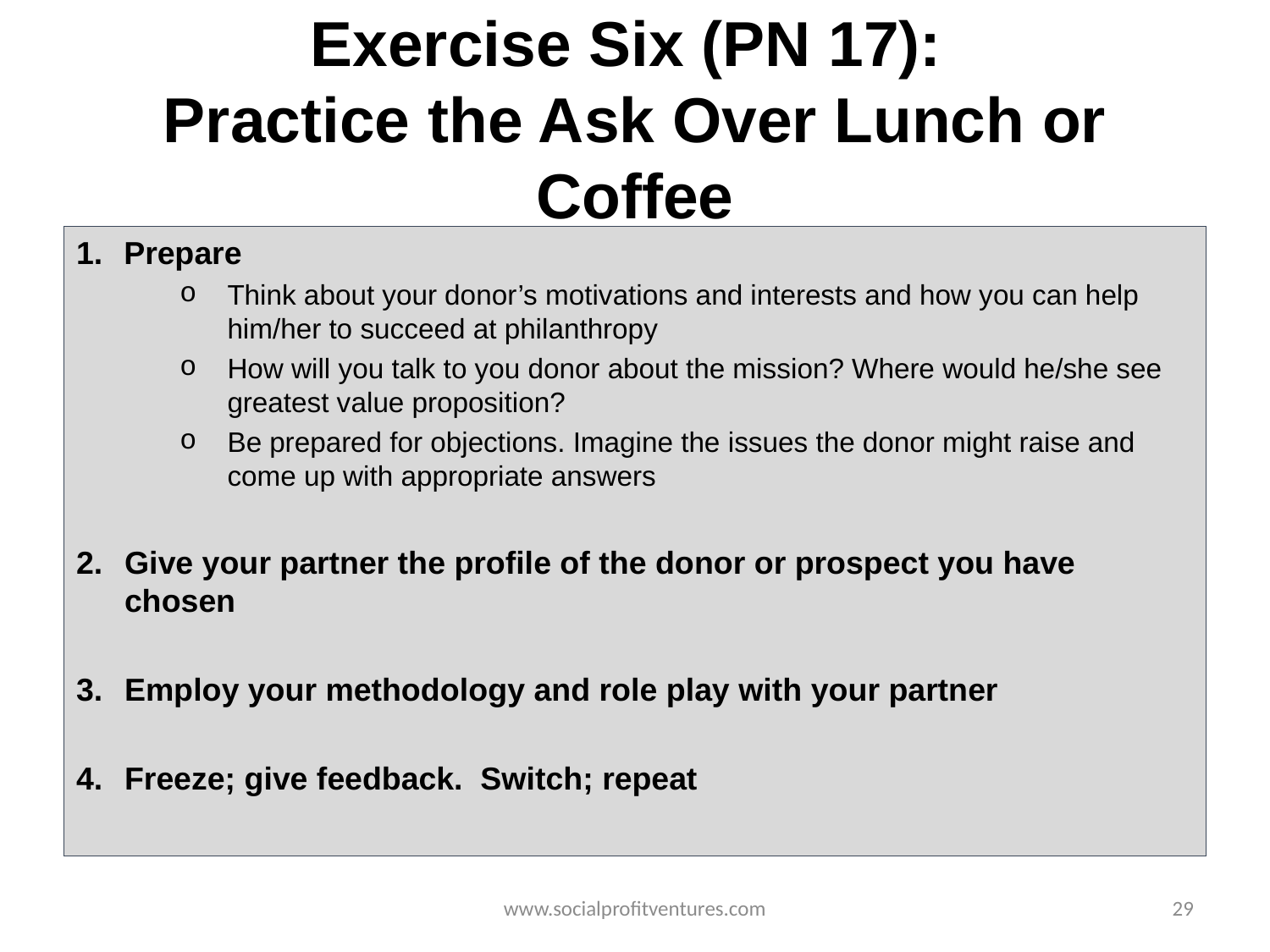

# Exercise Six (PN 17): Practice the Ask Over Lunch or Coffee
Prepare
Think about your donor’s motivations and interests and how you can help him/her to succeed at philanthropy
How will you talk to you donor about the mission? Where would he/she see greatest value proposition?
Be prepared for objections. Imagine the issues the donor might raise and come up with appropriate answers

Give your partner the profile of the donor or prospect you have chosen

Employ your methodology and role play with your partner

Freeze; give feedback.  Switch; repeat

www.socialprofitventures.com
29